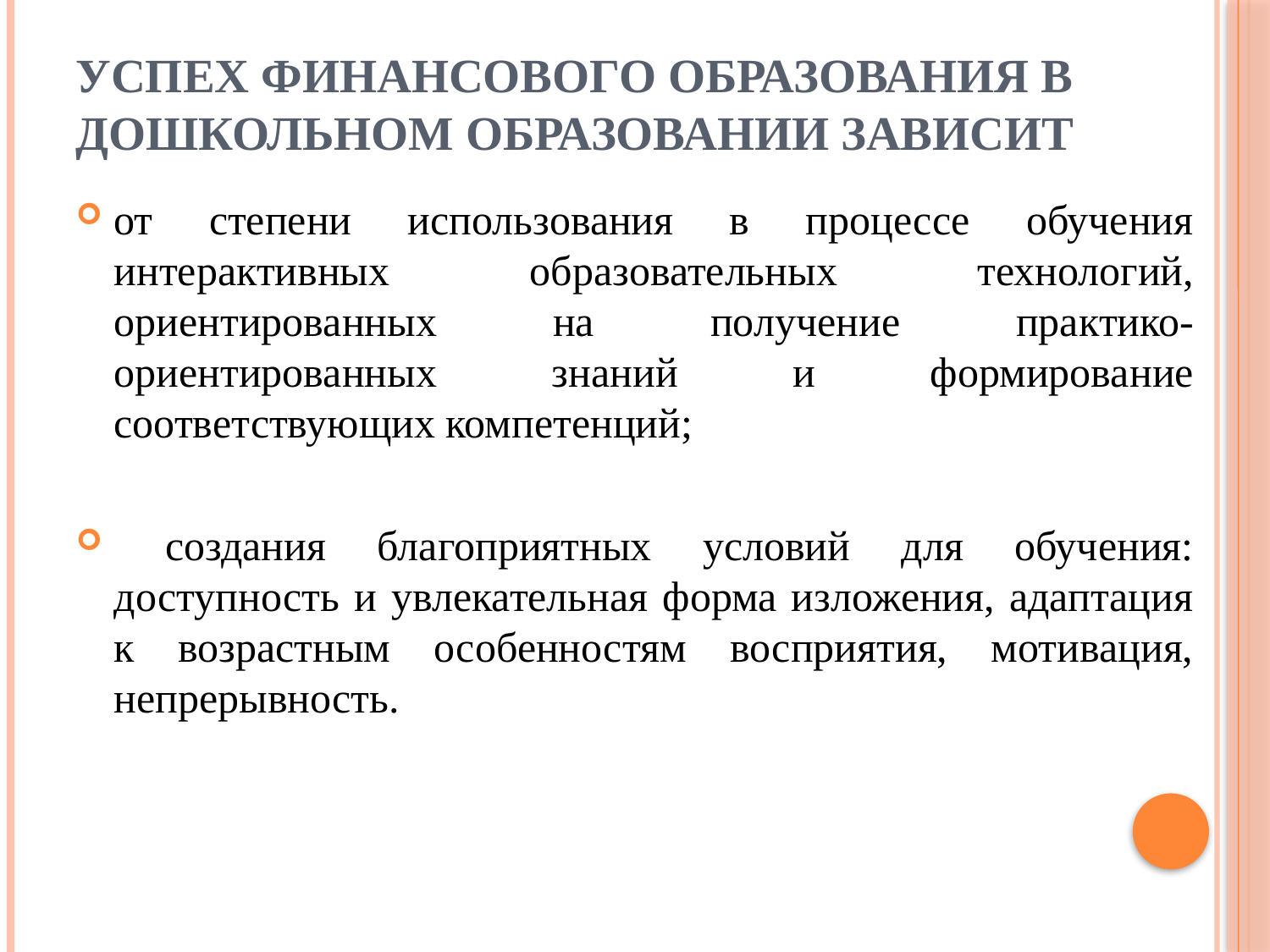

# Успех финансового образования в дошкольном образовании зависит
от степени использования в процессе обучения интерактивных образовательных технологий, ориентированных на получение практико-ориентированных знаний и формирование соответствующих компетенций;

 создания благоприятных условий для обучения: доступность и увлекательная форма изложения, адаптация к возрастным особенностям восприятия, мотивация, непрерывность.